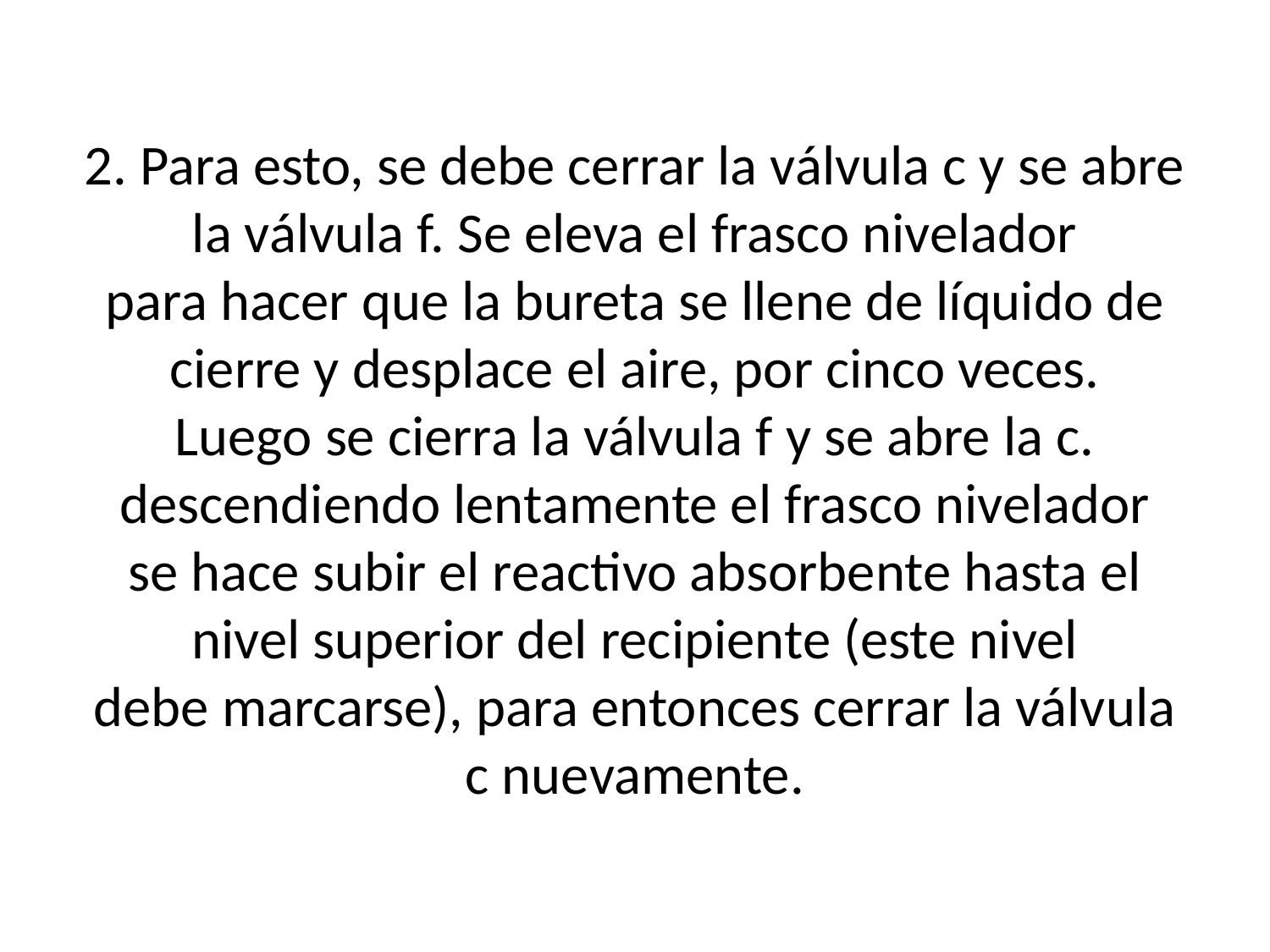

# 2. Para esto, se debe cerrar la válvula c y se abre la válvula f. Se eleva el frasco nivelador para hacer que la bureta se llene de líquido de cierre y desplace el aire, por cinco veces. Luego se cierra la válvula f y se abre la c. descendiendo lentamente el frasco nivelador se hace subir el reactivo absorbente hasta el nivel superior del recipiente (este nivel debe marcarse), para entonces cerrar la válvula c nuevamente.